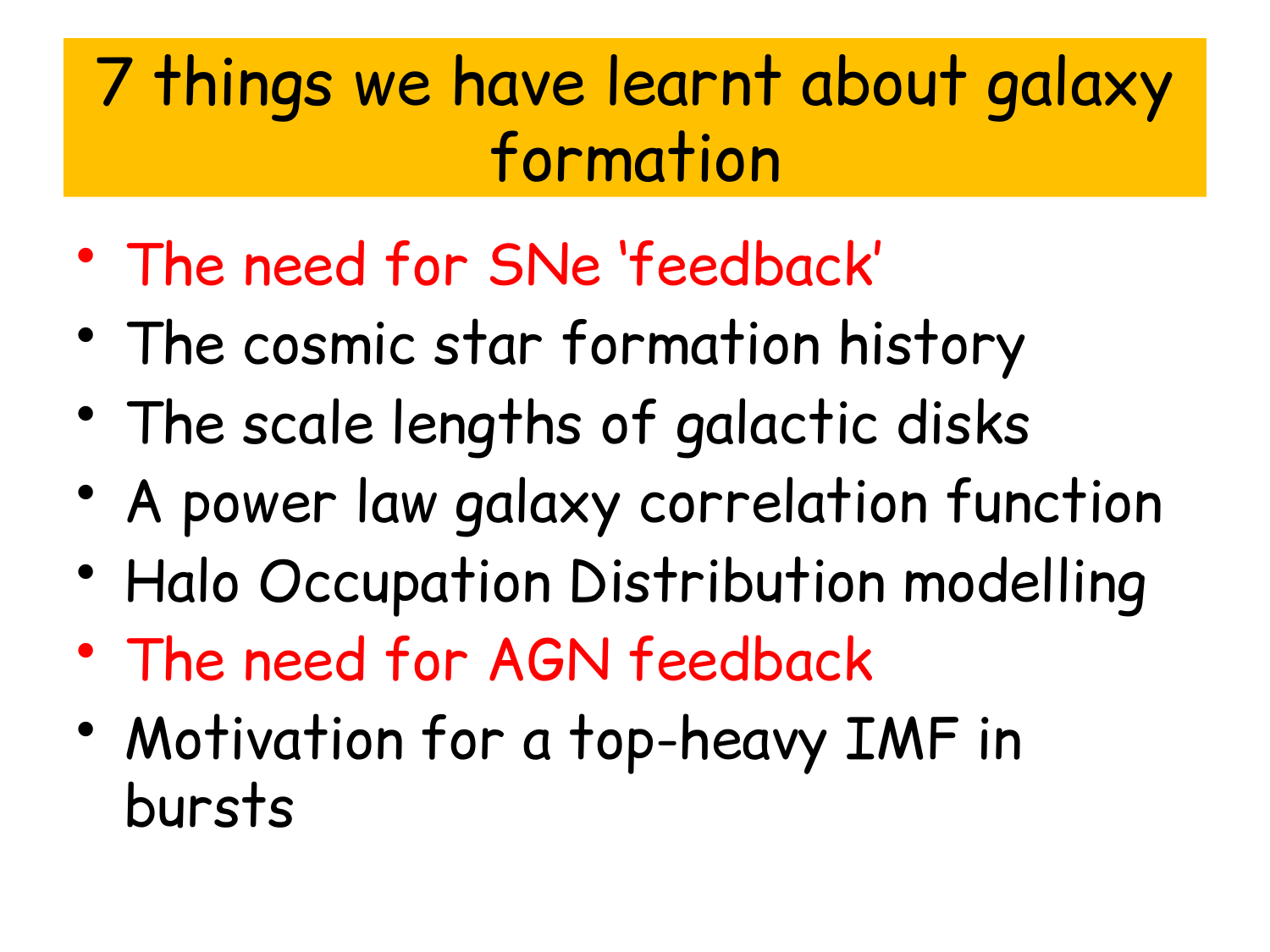

# 7 things we have learnt about galaxy formation
The need for SNe ‘feedback’
The cosmic star formation history
The scale lengths of galactic disks
A power law galaxy correlation function
Halo Occupation Distribution modelling
The need for AGN feedback
Motivation for a top-heavy IMF in bursts